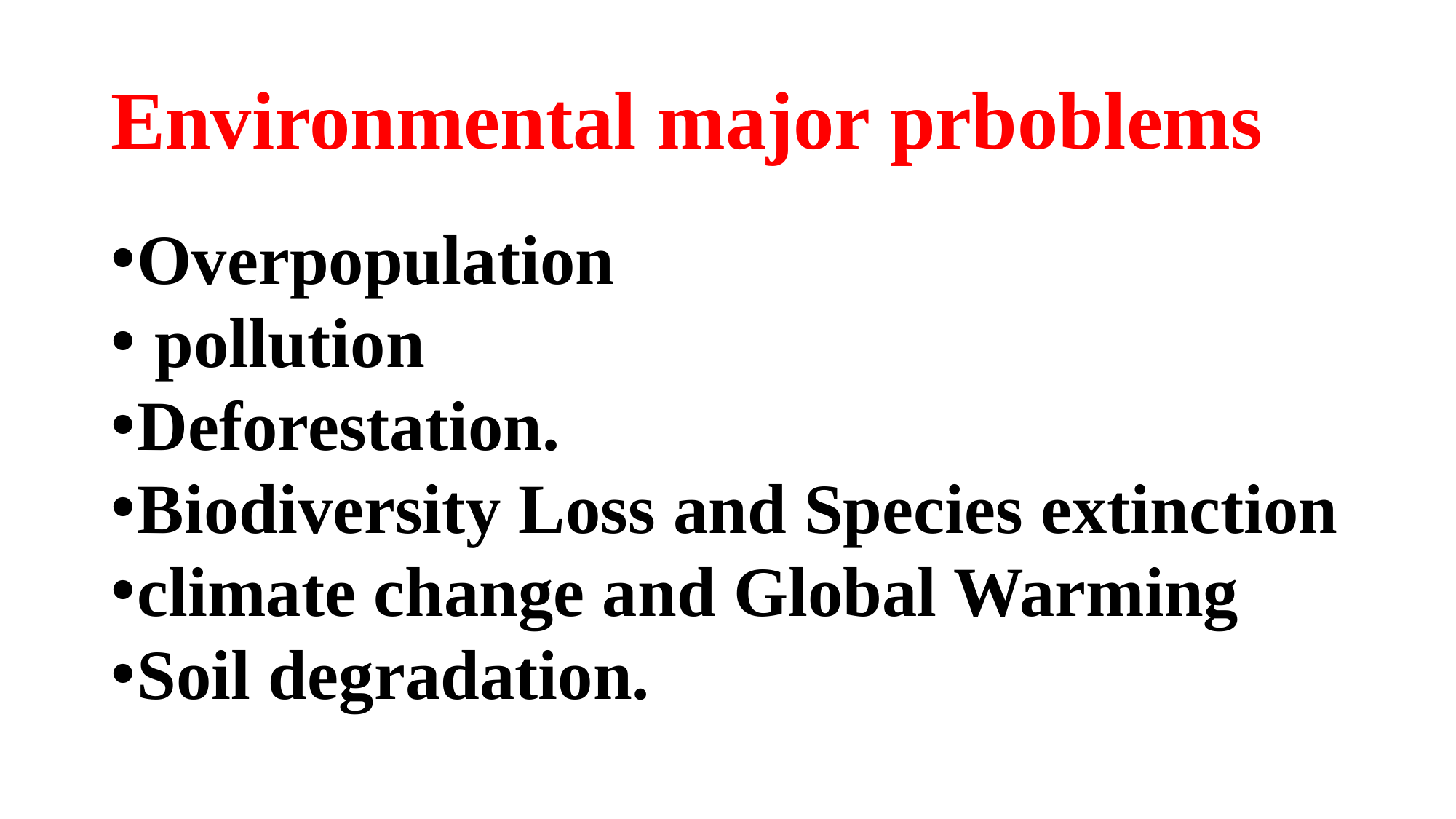

# Environmental major prboblems
Overpopulation
 pollution
Deforestation.
Biodiversity Loss and Species extinction
climate change and Global Warming
Soil degradation.